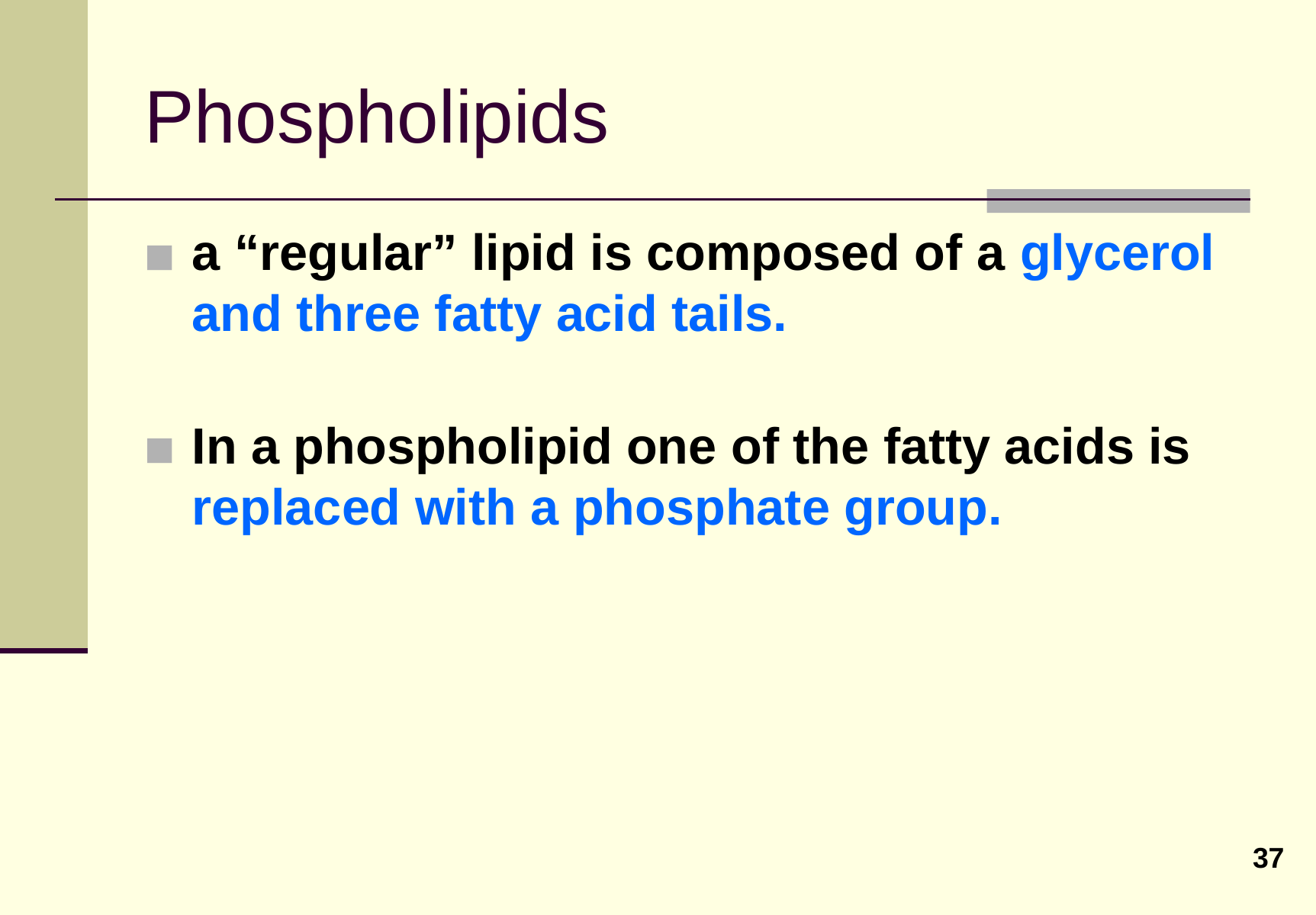

# Phospholipids
a “regular” lipid is composed of a glycerol and three fatty acid tails.
In a phospholipid one of the fatty acids is replaced with a phosphate group.
37